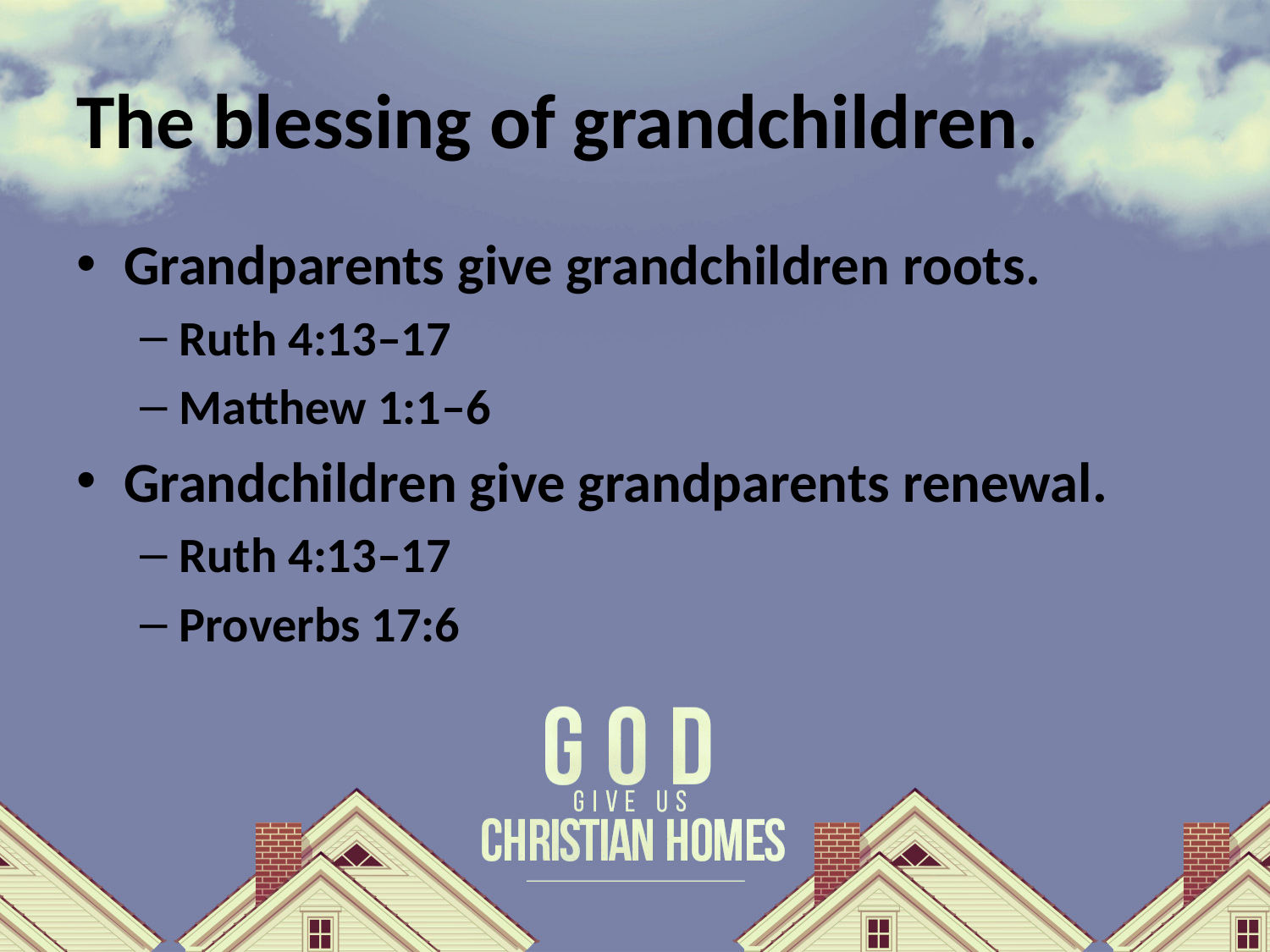

# The blessing of grandchildren.
Grandparents give grandchildren roots.
Ruth 4:13–17
Matthew 1:1–6
Grandchildren give grandparents renewal.
Ruth 4:13–17
Proverbs 17:6